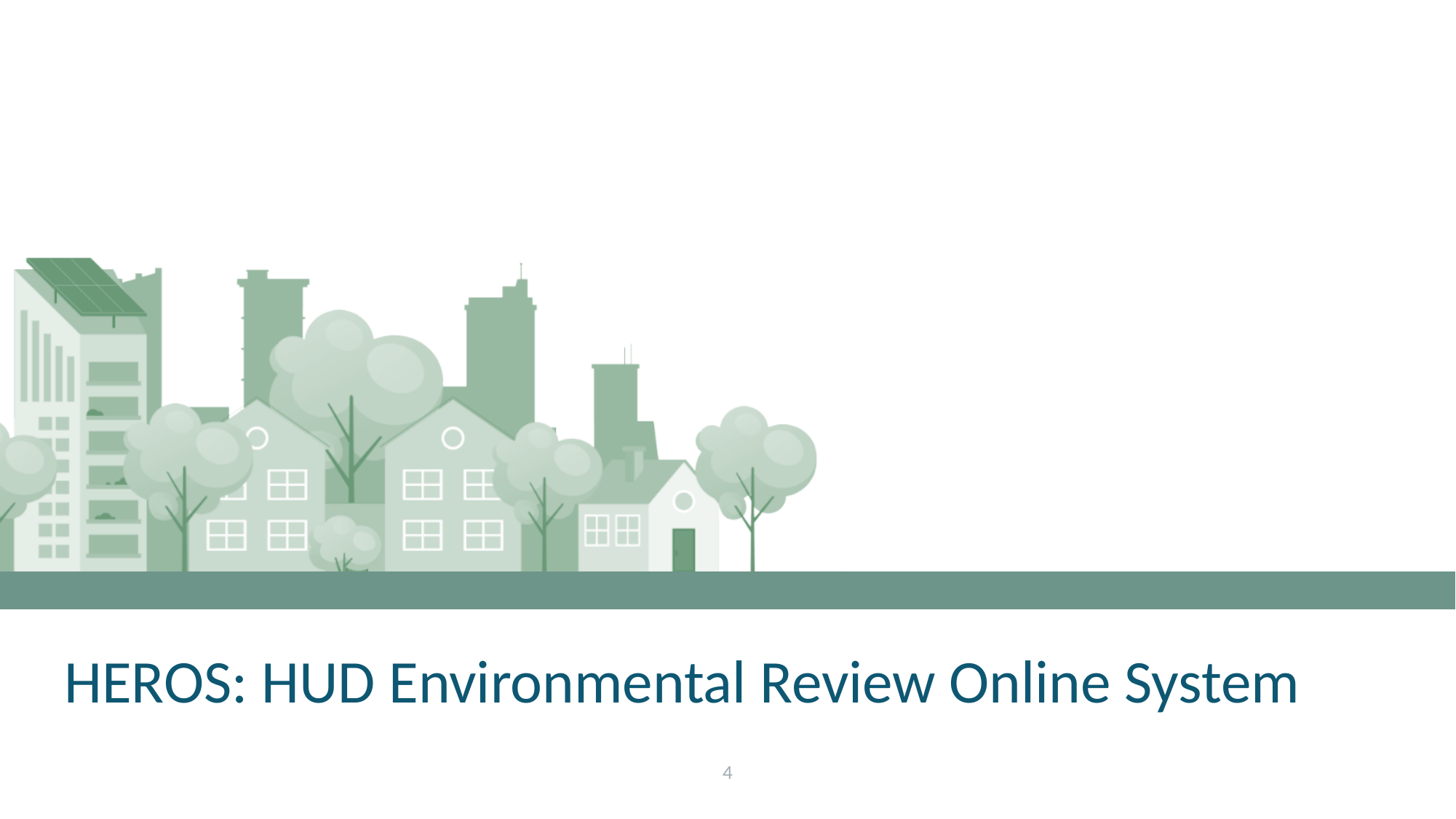

# HEROS: HUD Environmental Review Online System